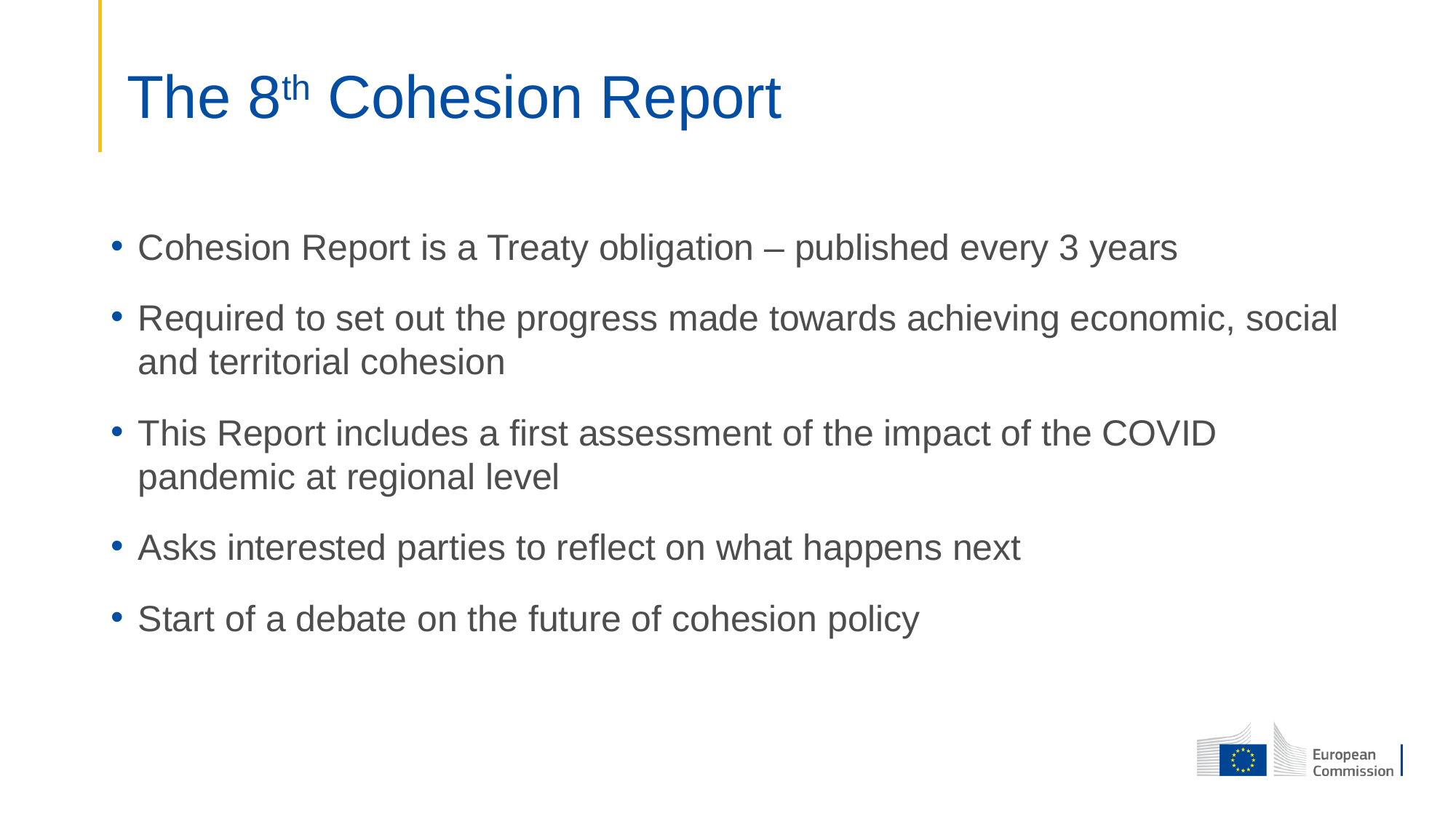

# The 8th Cohesion Report
Cohesion Report is a Treaty obligation – published every 3 years
Required to set out the progress made towards achieving economic, social and territorial cohesion
This Report includes a first assessment of the impact of the COVID pandemic at regional level
Asks interested parties to reflect on what happens next
Start of a debate on the future of cohesion policy